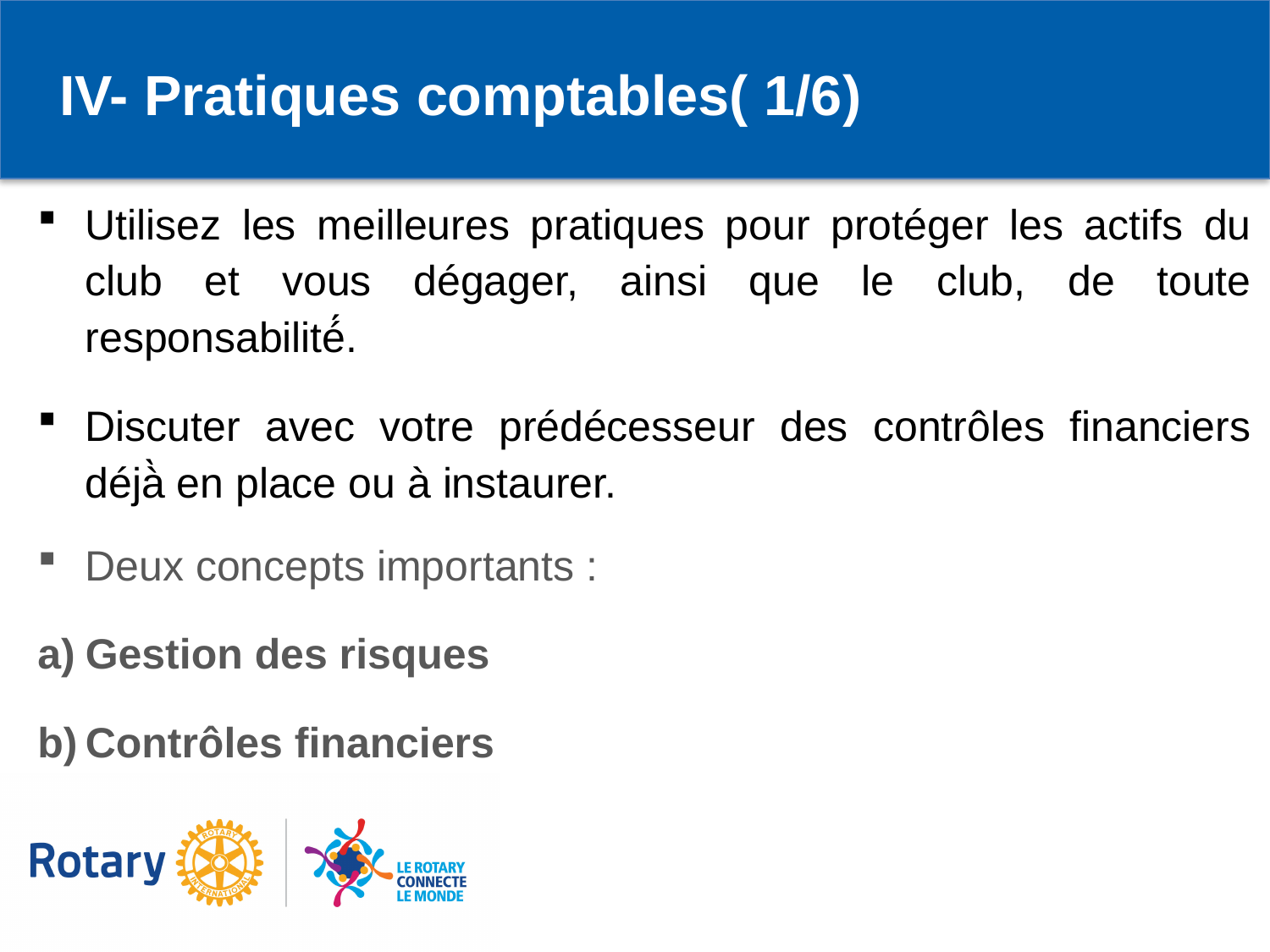

IV- Pratiques comptables( 1/6)
Utilisez les meilleures pratiques pour protéger les actifs du club et vous dégager, ainsi que le club, de toute responsabilité́.
Discuter avec votre prédécesseur des contrôles financiers déjà̀ en place ou à instaurer.
Deux concepts importants :
Gestion des risques
Contrôles financiers